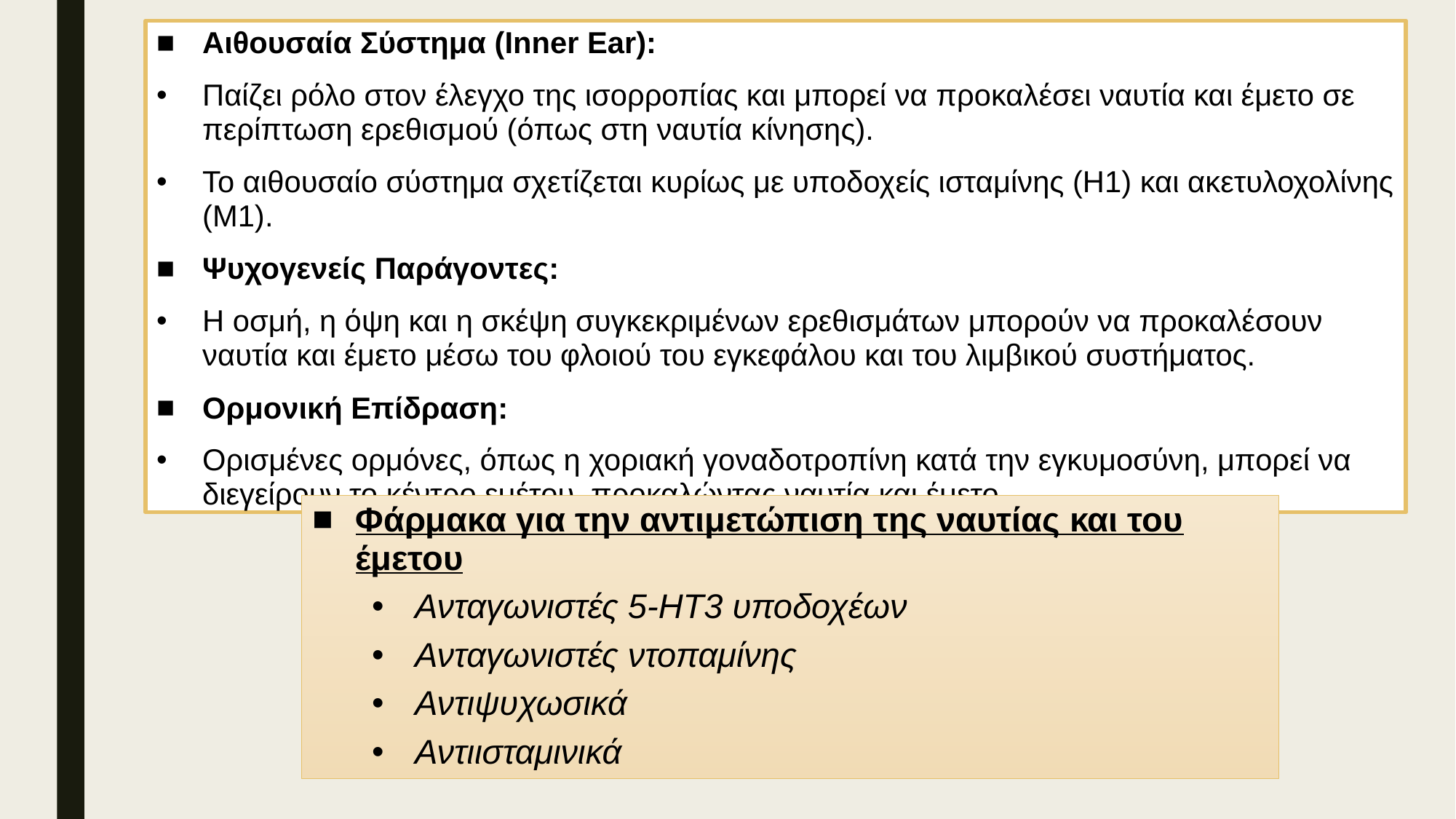

Αιθουσαία Σύστημα (Inner Ear):
Παίζει ρόλο στον έλεγχο της ισορροπίας και μπορεί να προκαλέσει ναυτία και έμετο σε περίπτωση ερεθισμού (όπως στη ναυτία κίνησης).
Το αιθουσαίο σύστημα σχετίζεται κυρίως με υποδοχείς ισταμίνης (Η1) και ακετυλοχολίνης (Μ1).
Ψυχογενείς Παράγοντες:
Η οσμή, η όψη και η σκέψη συγκεκριμένων ερεθισμάτων μπορούν να προκαλέσουν ναυτία και έμετο μέσω του φλοιού του εγκεφάλου και του λιμβικού συστήματος.
Ορμονική Επίδραση:
Ορισμένες ορμόνες, όπως η χοριακή γοναδοτροπίνη κατά την εγκυμοσύνη, μπορεί να διεγείρουν το κέντρο εμέτου, προκαλώντας ναυτία και έμετο.

Φάρμακα για την αντιμετώπιση της ναυτίας και του έμετου
Ανταγωνιστές 5-ΗΤ3 υποδοχέων
Ανταγωνιστές ντοπαμίνης
Αντιψυχωσικά
Αντιισταμινικά